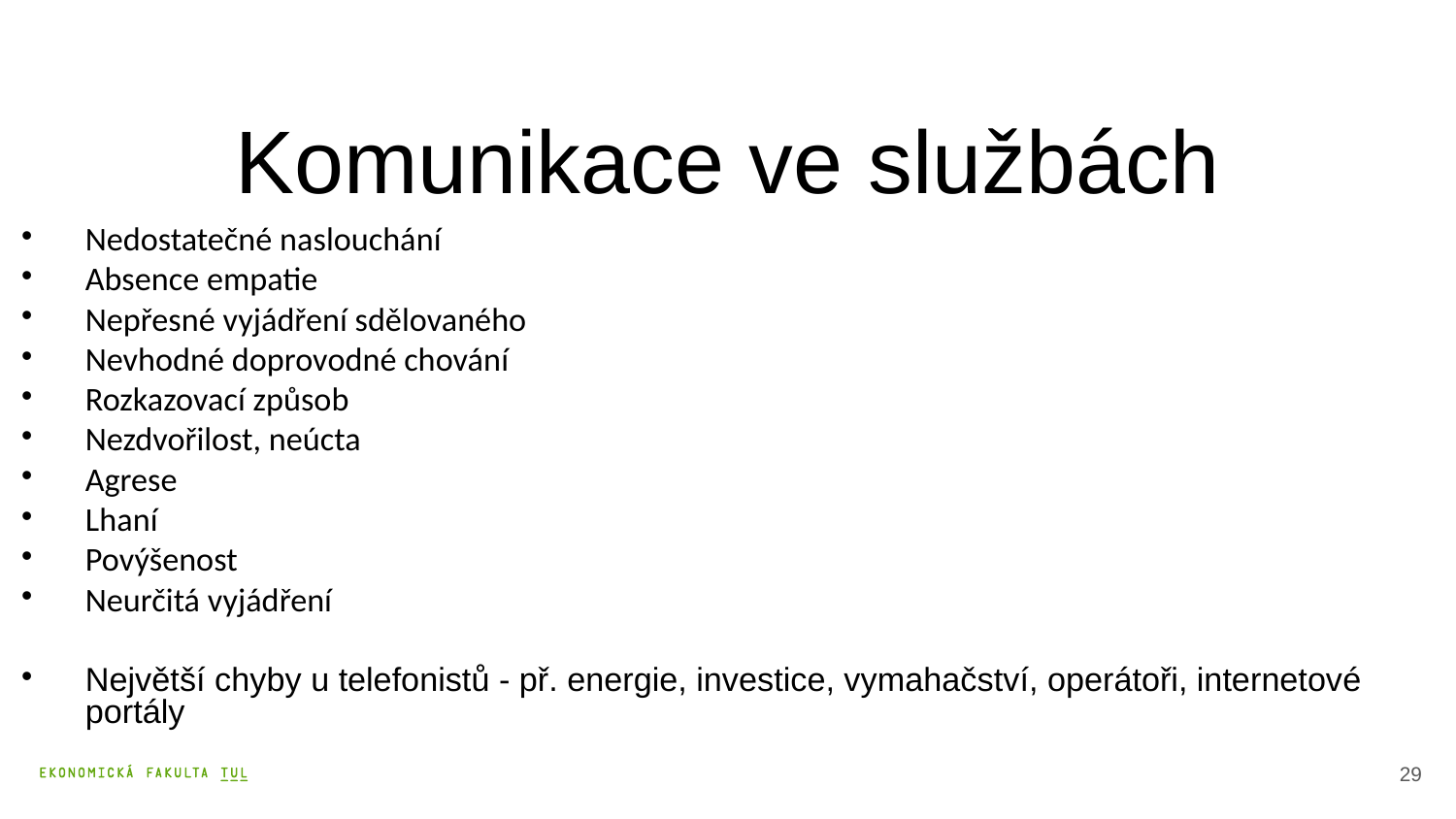

Komunikace ve službách
Nedostatečné naslouchání
Absence empatie
Nepřesné vyjádření sdělovaného
Nevhodné doprovodné chování
Rozkazovací způsob
Nezdvořilost, neúcta
Agrese
Lhaní
Povýšenost
Neurčitá vyjádření

Největší chyby u telefonistů - př. energie, investice, vymahačství, operátoři, internetové portály
29